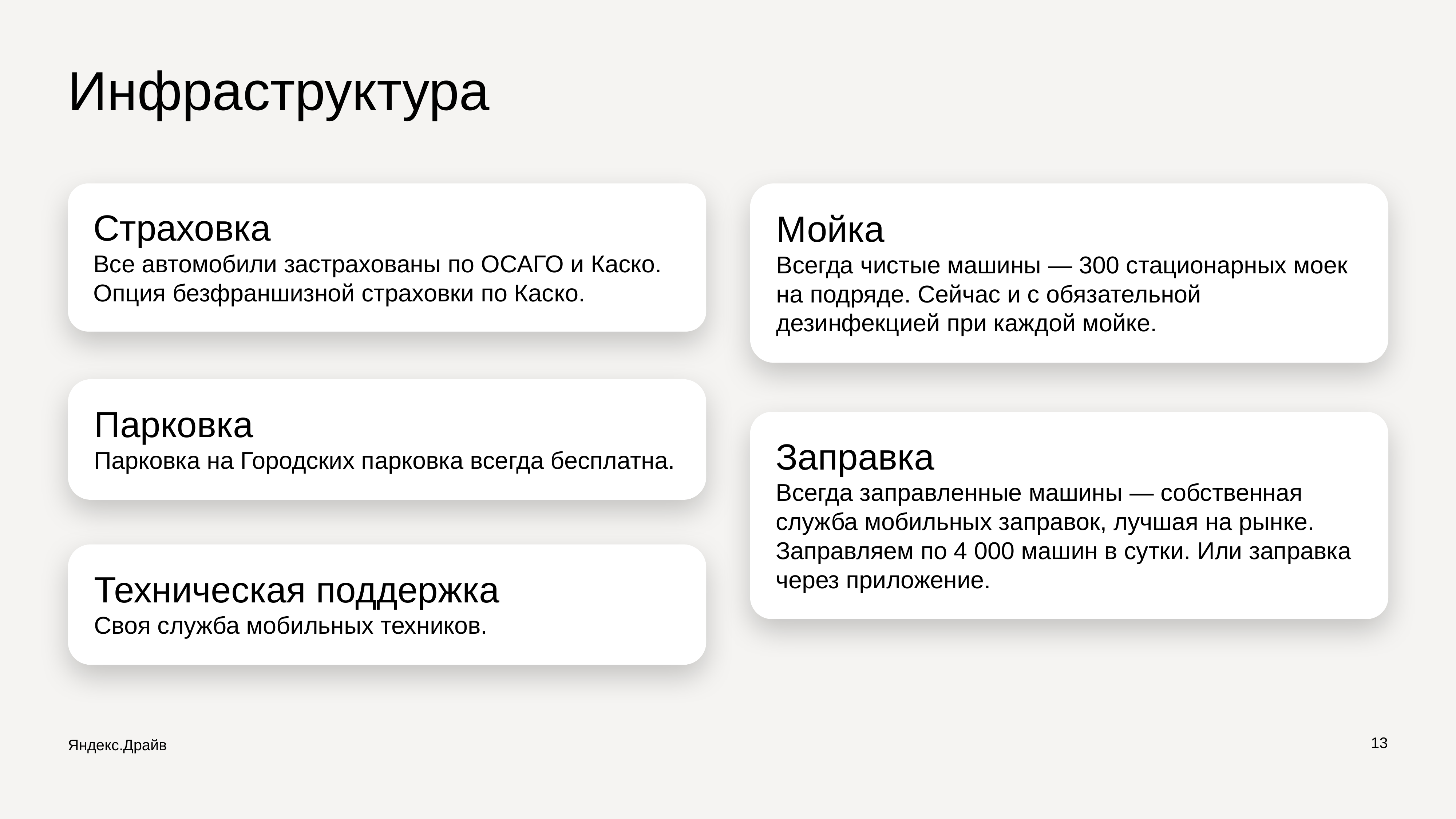

# Инфраструктура
Страховка
Все автомобили застрахованы по ОСАГО и Каско. Опция безфраншизной страховки по Каско.
Мойка
Всегда чистые машины — 300 стационарных моек
на подряде. Сейчас и с обязательной дезинфекцией при каждой мойке.
Парковка
Парковка на Городских парковка всегда бесплатна.
Заправка
Всегда заправленные машины — собственная служба мобильных заправок, лучшая на рынке. Заправляем по 4 000 машин в сутки. Или заправка через приложение.
Техническая поддержка
Своя служба мобильных техников.
13
Яндекс.Драйв